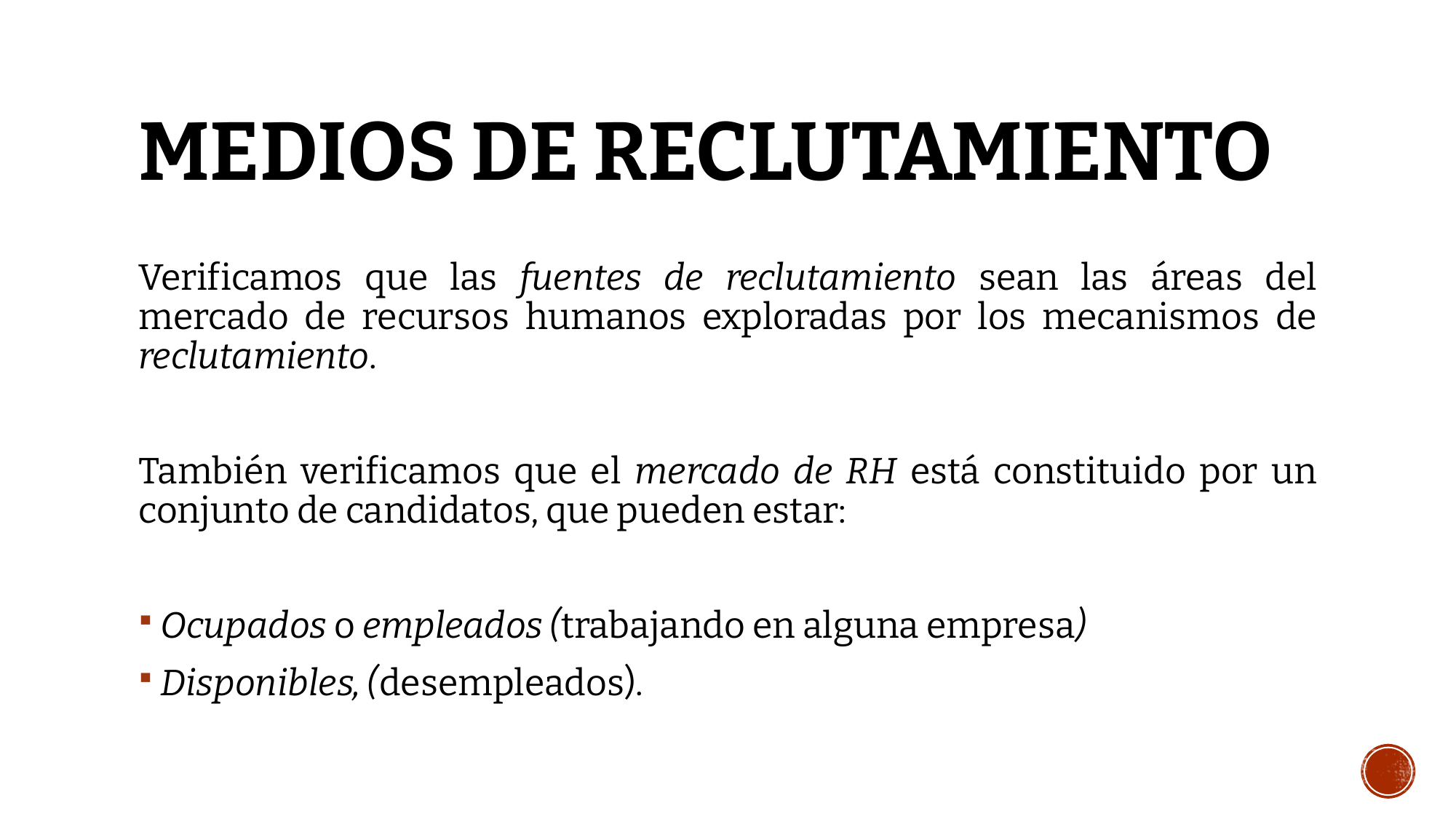

# Medios de reclutamiento
Verificamos que las fuentes de reclutamiento sean las áreas del mercado de recursos humanos exploradas por los mecanismos de reclutamiento.

También verificamos que el mercado de RH está constituido por un conjunto de candidatos, que pueden estar:

Ocupados o empleados (trabajando en alguna empresa)
Disponibles, (desempleados).